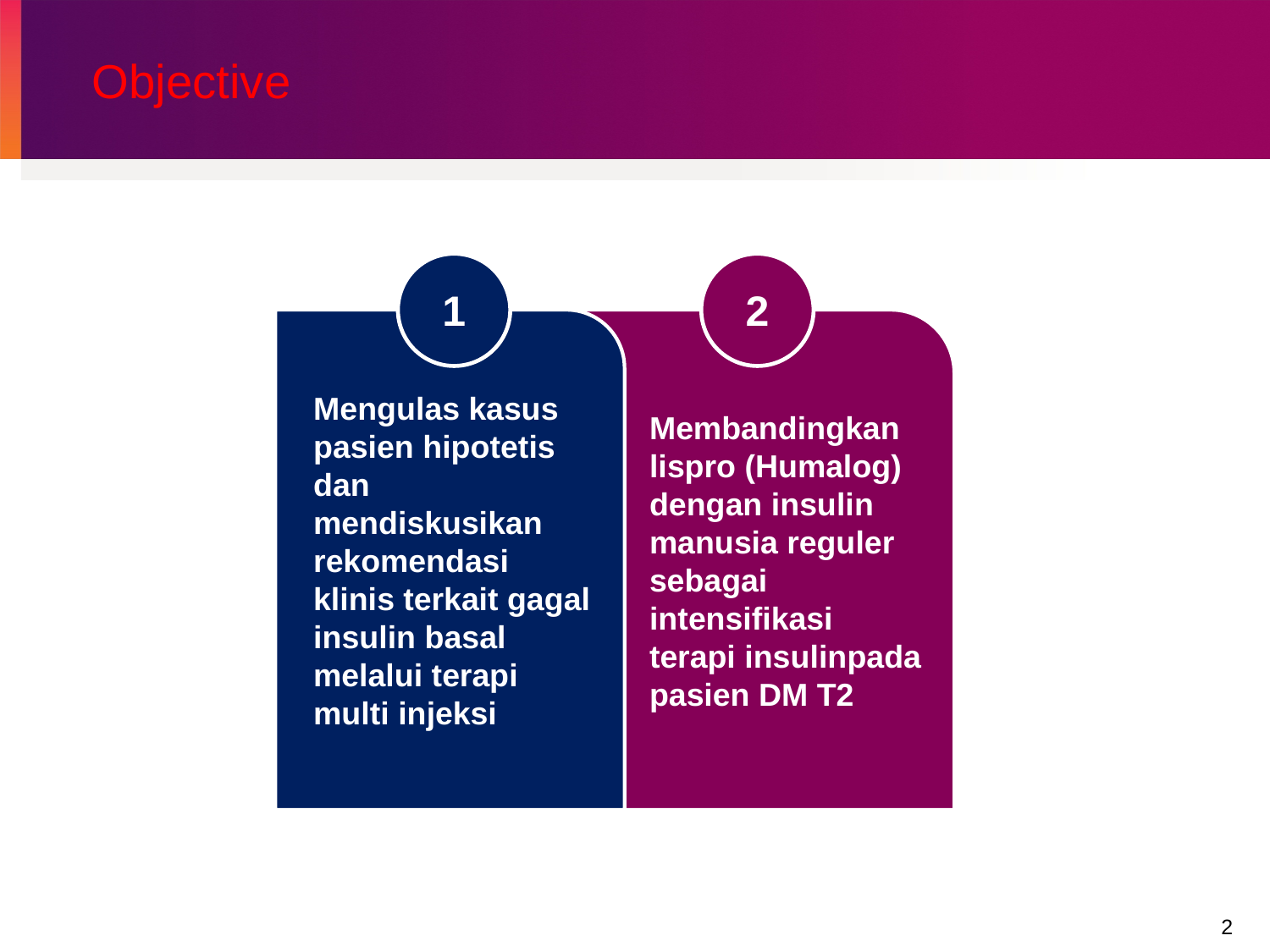

# Objective

1

2
3
Mengulas kasus pasien hipotetis dan mendiskusikan rekomendasi klinis terkait gagal insulin basal melalui terapi multi injeksi
Membandingkan lispro (Humalog) dengan insulin manusia reguler sebagai intensifikasi terapi insulinpada pasien DM T2